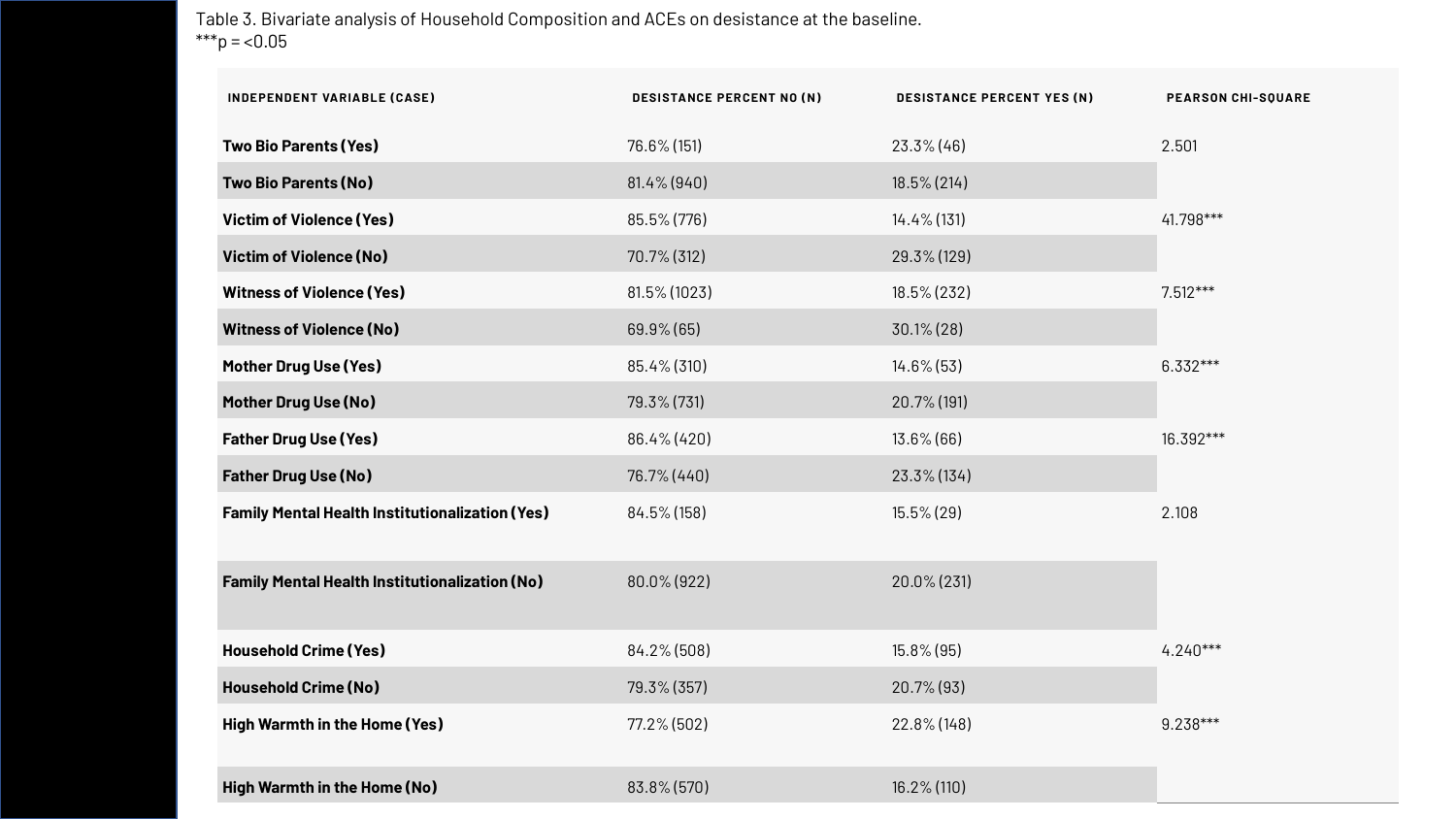

Table 3. Bivariate analysis of Household Composition and ACEs on desistance at the baseline.
***p = <0.05
| Independent Variable (Case) | Desistance Percent No (n) | Desistance Percent Yes (n) | Pearson Chi-Square |
| --- | --- | --- | --- |
| Two Bio Parents (Yes) | 76.6% (151) | 23.3% (46) | 2.501 |
| Two Bio Parents (No) | 81.4% (940) | 18.5% (214) |  |
| Victim of Violence (Yes) | 85.5% (776) | 14.4% (131) | 41.798\*\*\* |
| Victim of Violence (No) | 70.7% (312) | 29.3% (129) |  |
| Witness of Violence (Yes) | 81.5% (1023) | 18.5% (232) | 7.512\*\*\* |
| Witness of Violence (No) | 69.9% (65) | 30.1% (28) |  |
| Mother Drug Use (Yes) | 85.4% (310) | 14.6% (53) | 6.332\*\*\* |
| Mother Drug Use (No) | 79.3% (731) | 20.7% (191) |  |
| Father Drug Use (Yes) | 86.4% (420) | 13.6% (66) | 16.392\*\*\* |
| Father Drug Use (No) | 76.7% (440) | 23.3% (134) |  |
| Family Mental Health Institutionalization (Yes) | 84.5% (158) | 15.5% (29) | 2.108 |
| Family Mental Health Institutionalization (No) | 80.0% (922) | 20.0% (231) |  |
| Household Crime (Yes) | 84.2% (508) | 15.8% (95) | 4.240\*\*\* |
| Household Crime (No) | 79.3% (357) | 20.7% (93) |  |
| High Warmth in the Home (Yes) | 77.2% (502) | 22.8% (148) | 9.238\*\*\* |
| High Warmth in the Home (No) | 83.8% (570) | 16.2% (110) |  |